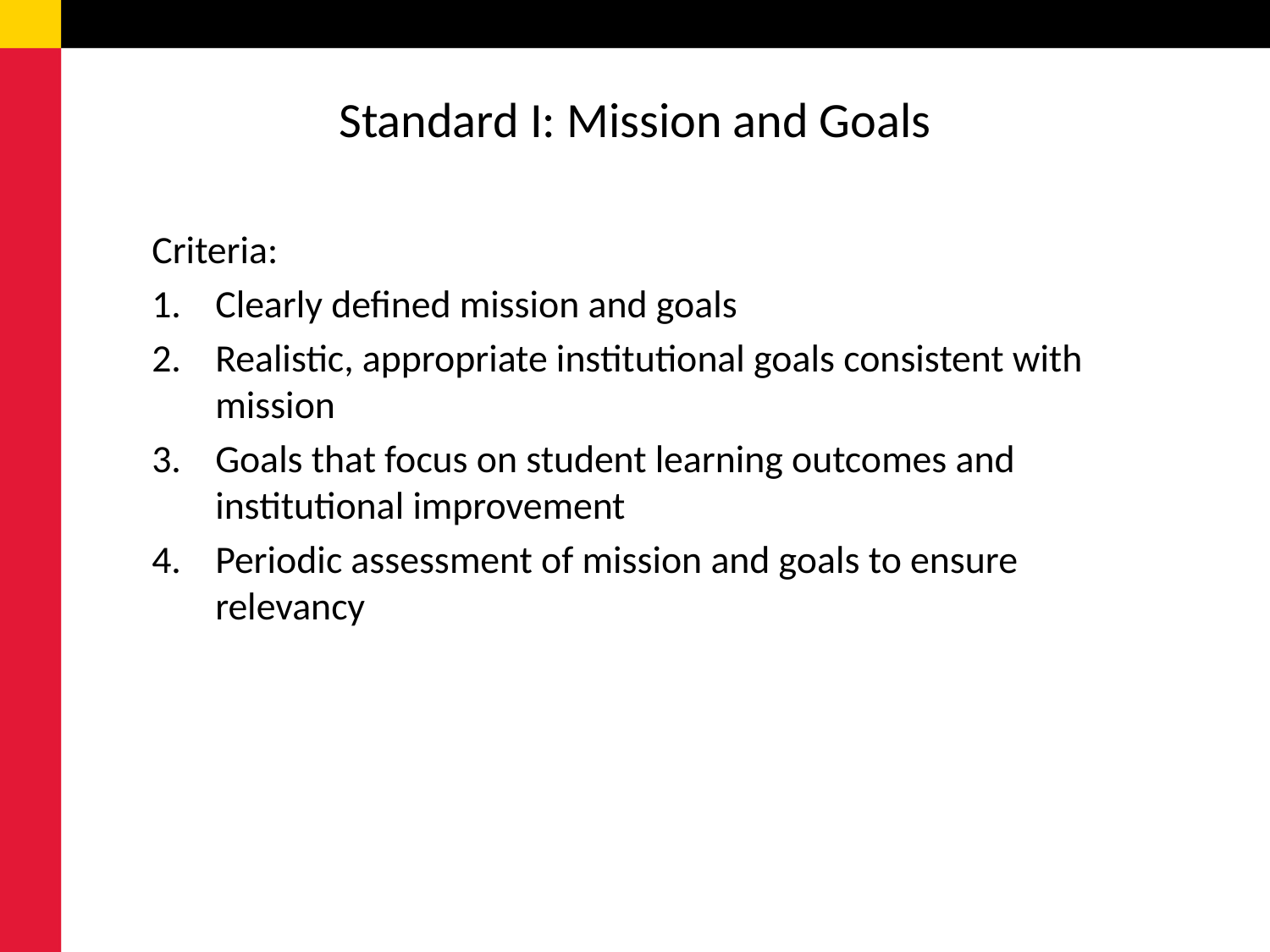

# Standard I: Mission and Goals
Criteria:
Clearly defined mission and goals
Realistic, appropriate institutional goals consistent with mission
Goals that focus on student learning outcomes and institutional improvement
Periodic assessment of mission and goals to ensure relevancy